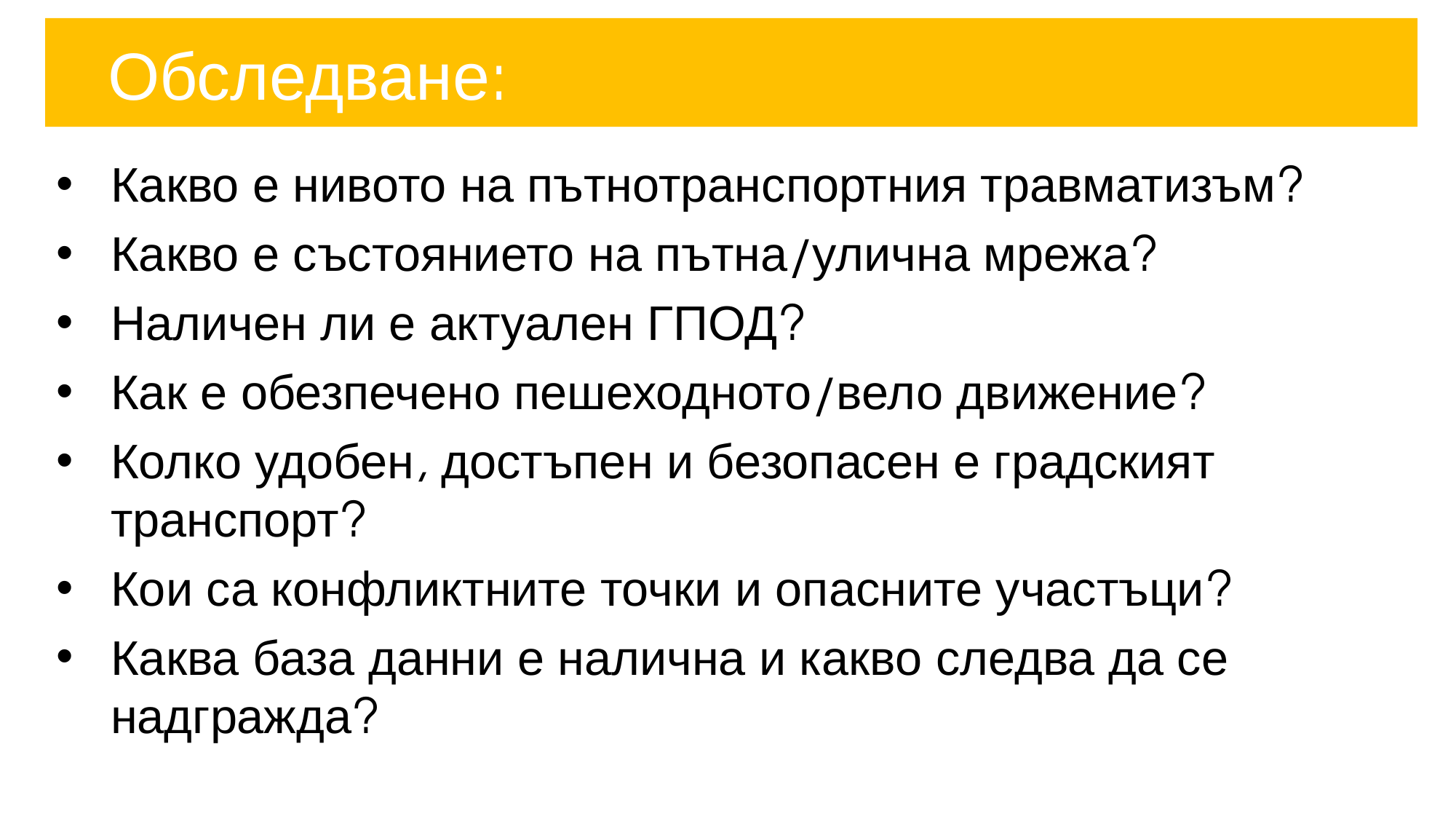

Обследване:

Какво е нивото на пътнотранспортния травматизъм?

Какво е състоянието на пътна/улична мрежа?

Наличен ли е актуален ГПОД?

Как е обезпечено пешеходното/вело движение?

Колко удобен, достъпен и безопасен е градският транспорт?

Кои са конфликтните точки и опасните участъци?

Каква база данни е налична и какво следва да се надгражда?